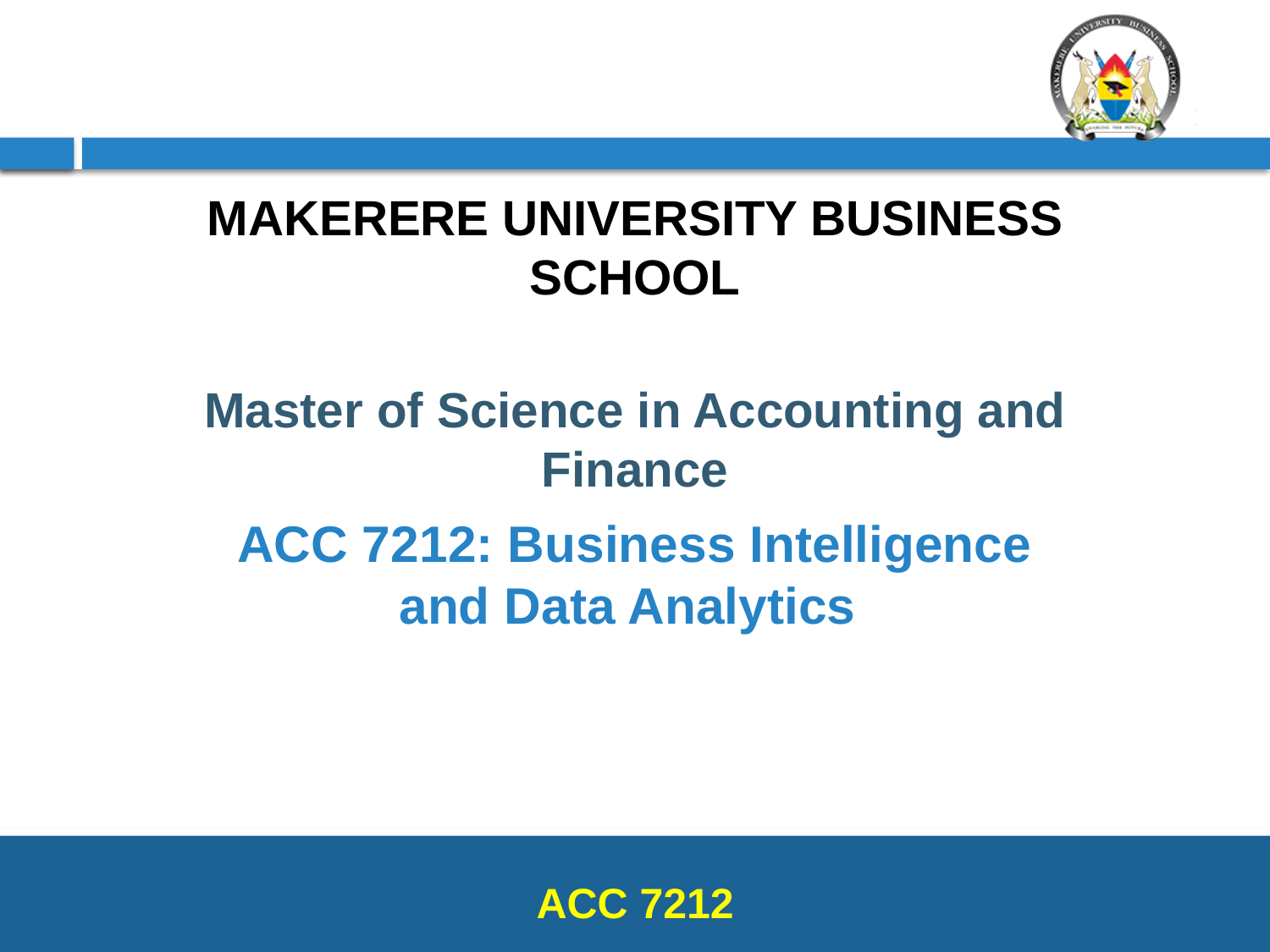

Master of Science in Accounting and Finance
ACC 7212: Business Intelligence and Data Analytics
ACC 7212